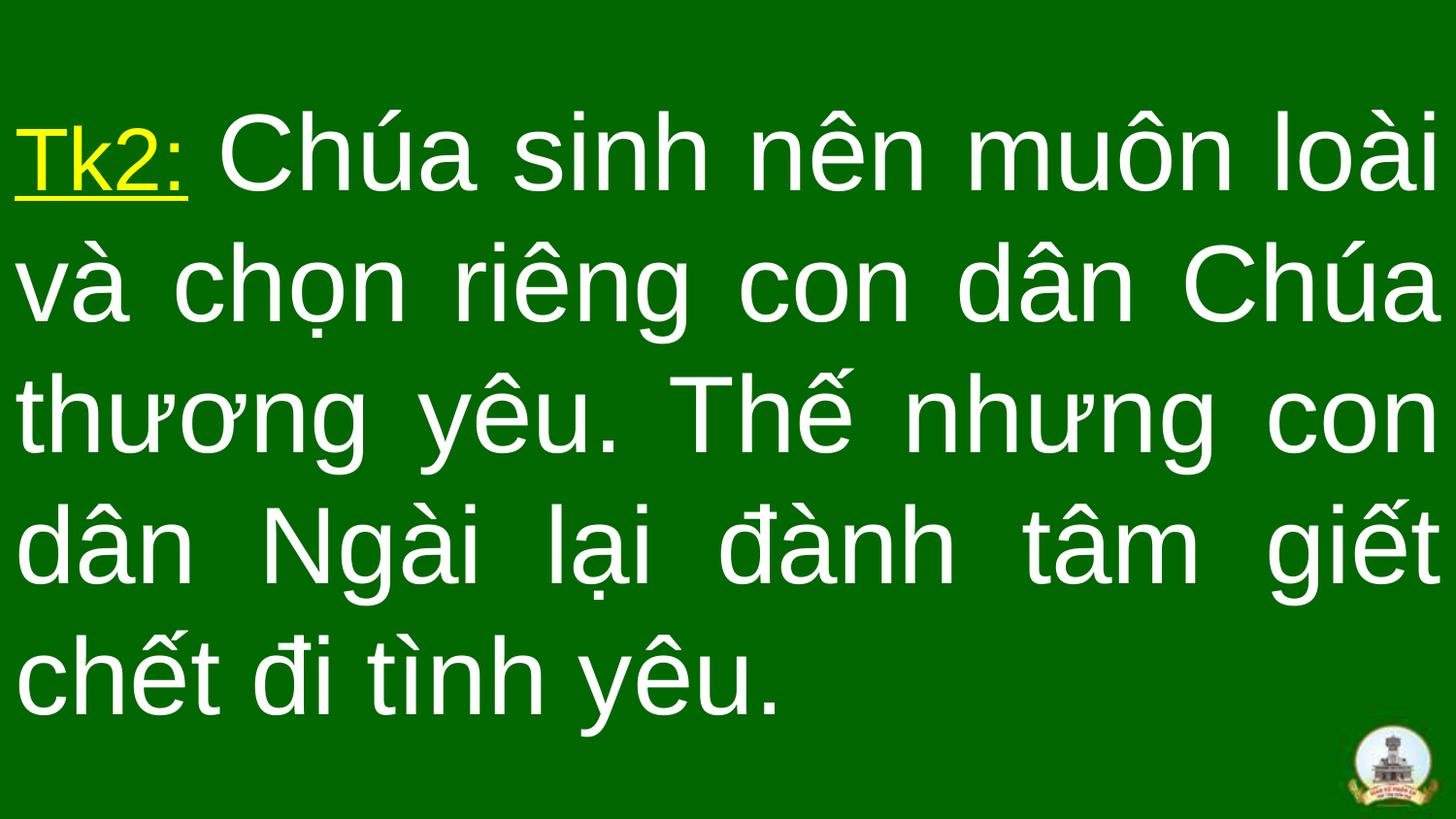

# Tk2: Chúa sinh nên muôn loài và chọn riêng con dân Chúa thương yêu. Thế nhưng con dân Ngài lại đành tâm giết chết đi tình yêu.